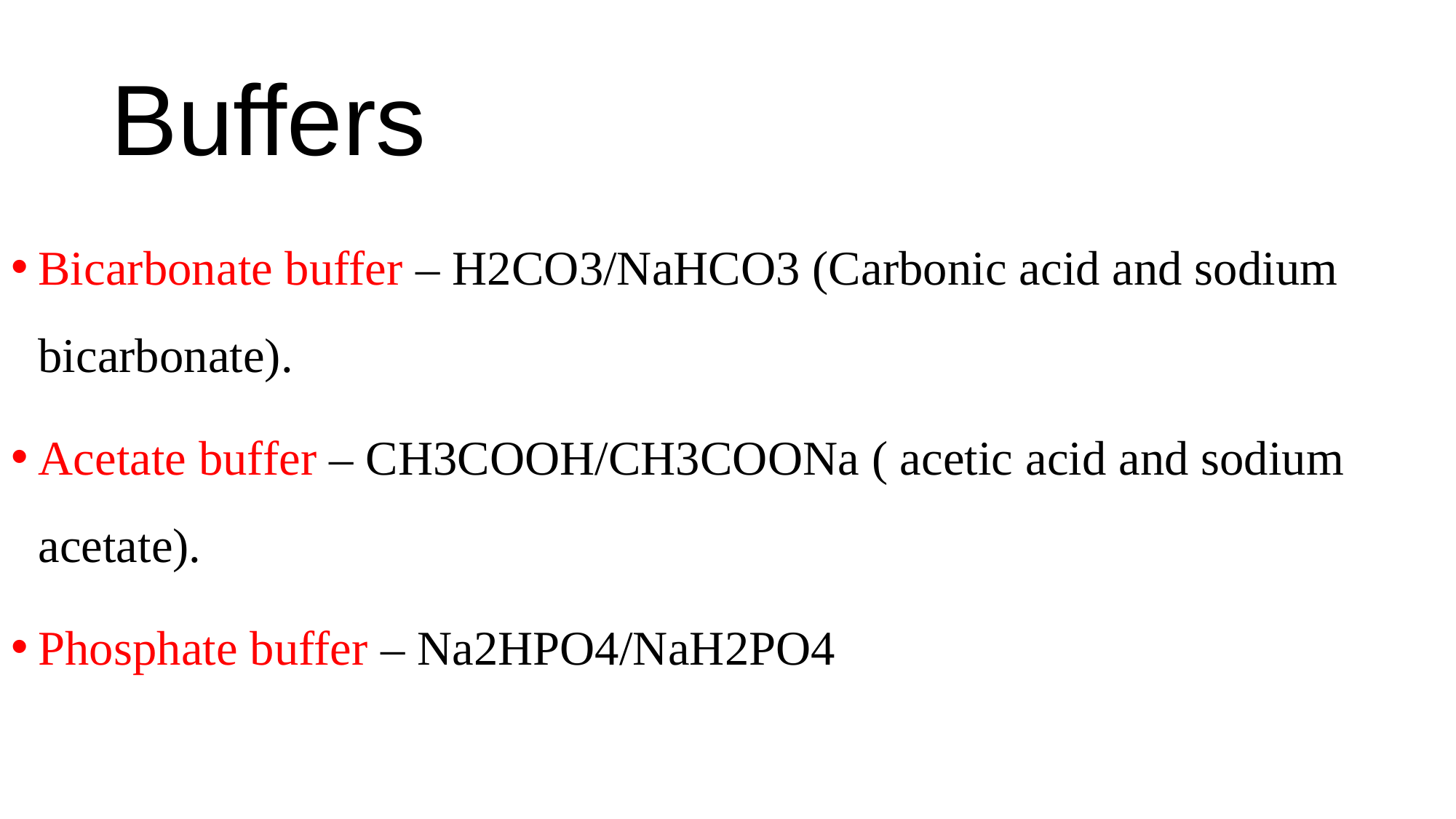

# Buffers
Bicarbonate buffer – H2CO3/NaHCO3 (Carbonic acid and sodium bicarbonate).
Acetate buffer – CH3COOH/CH3COONa ( acetic acid and sodium acetate).
Phosphate buffer – Na2HPO4/NaH2PO4